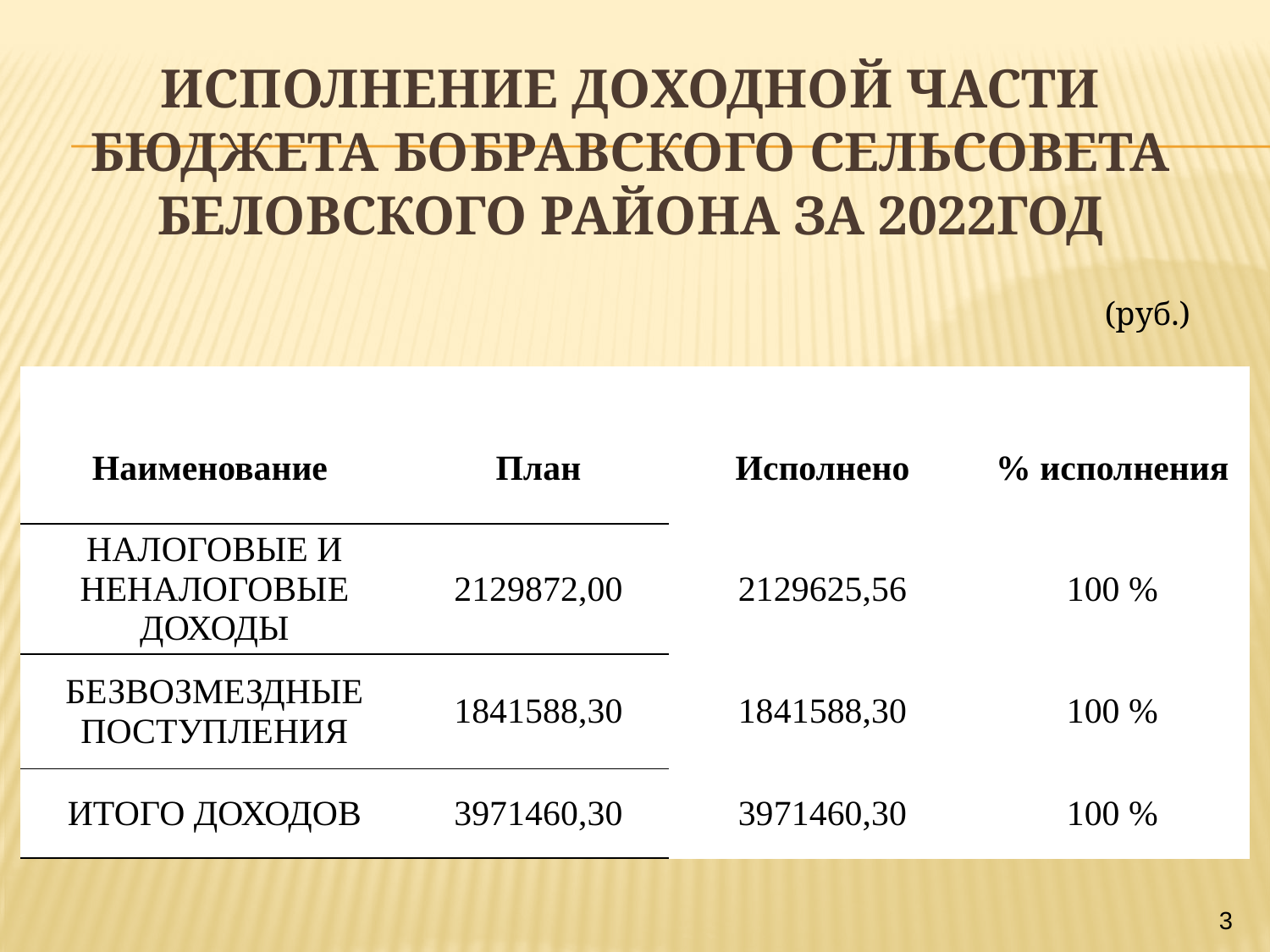

# Исполнение доходной части бюджета Бобравского сельсовета Беловского района за 2022год
(руб.)
| Наименование | План | Исполнено | % исполнения |
| --- | --- | --- | --- |
| НАЛОГОВЫЕ И НЕНАЛОГОВЫЕ ДОХОДЫ | 2129872,00 | 2129625,56 | 100 % |
| БЕЗВОЗМЕЗДНЫЕ ПОСТУПЛЕНИЯ | 1841588,30 | 1841588,30 | 100 % |
| ИТОГО ДОХОДОВ | 3971460,30 | 3971460,30 | 100 % |
3